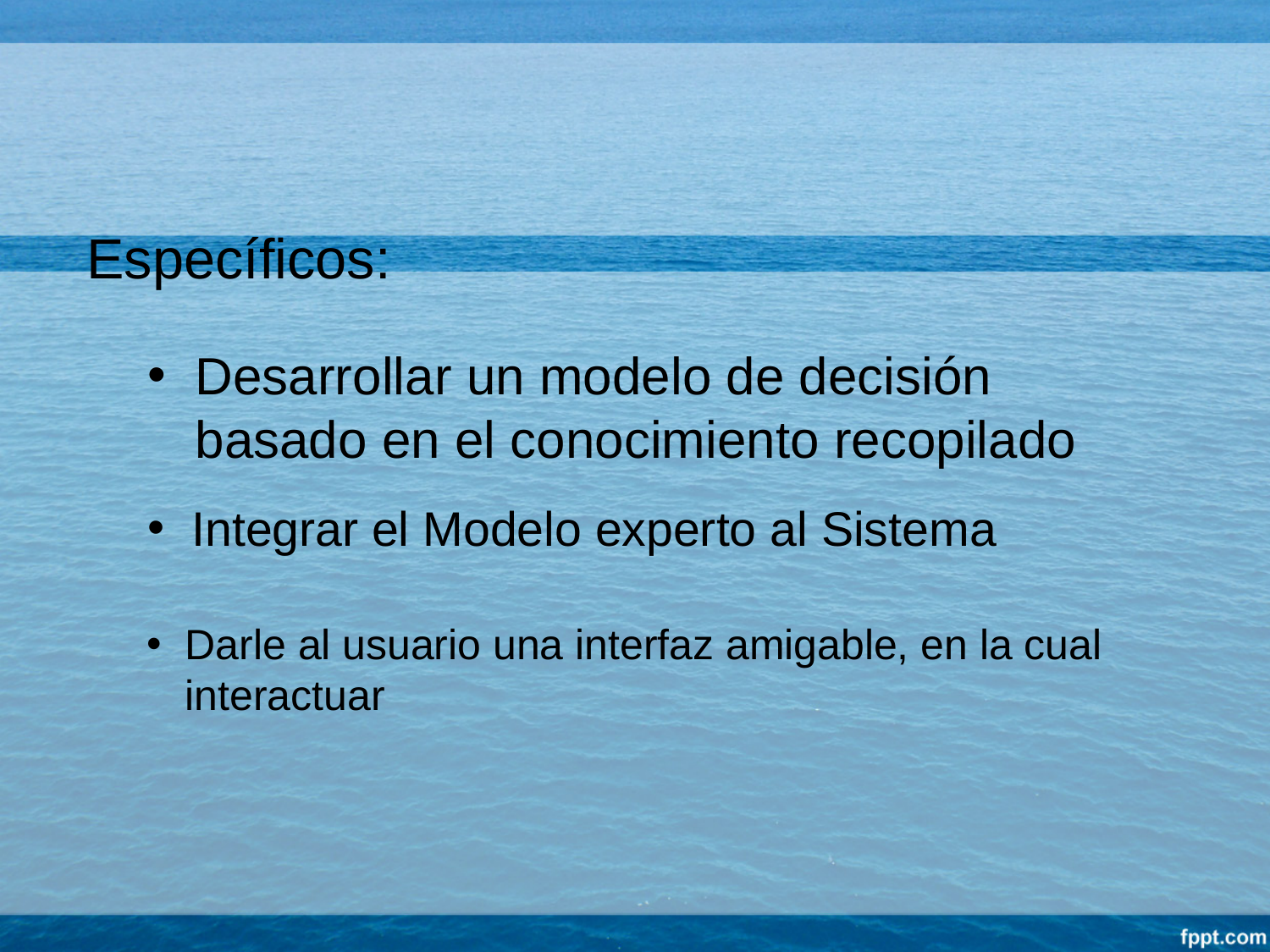

Específicos:

Desarrollar un modelo de decisión basado en el conocimiento recopilado
Integrar el Modelo experto al Sistema
Darle al usuario una interfaz amigable, en la cual interactuar